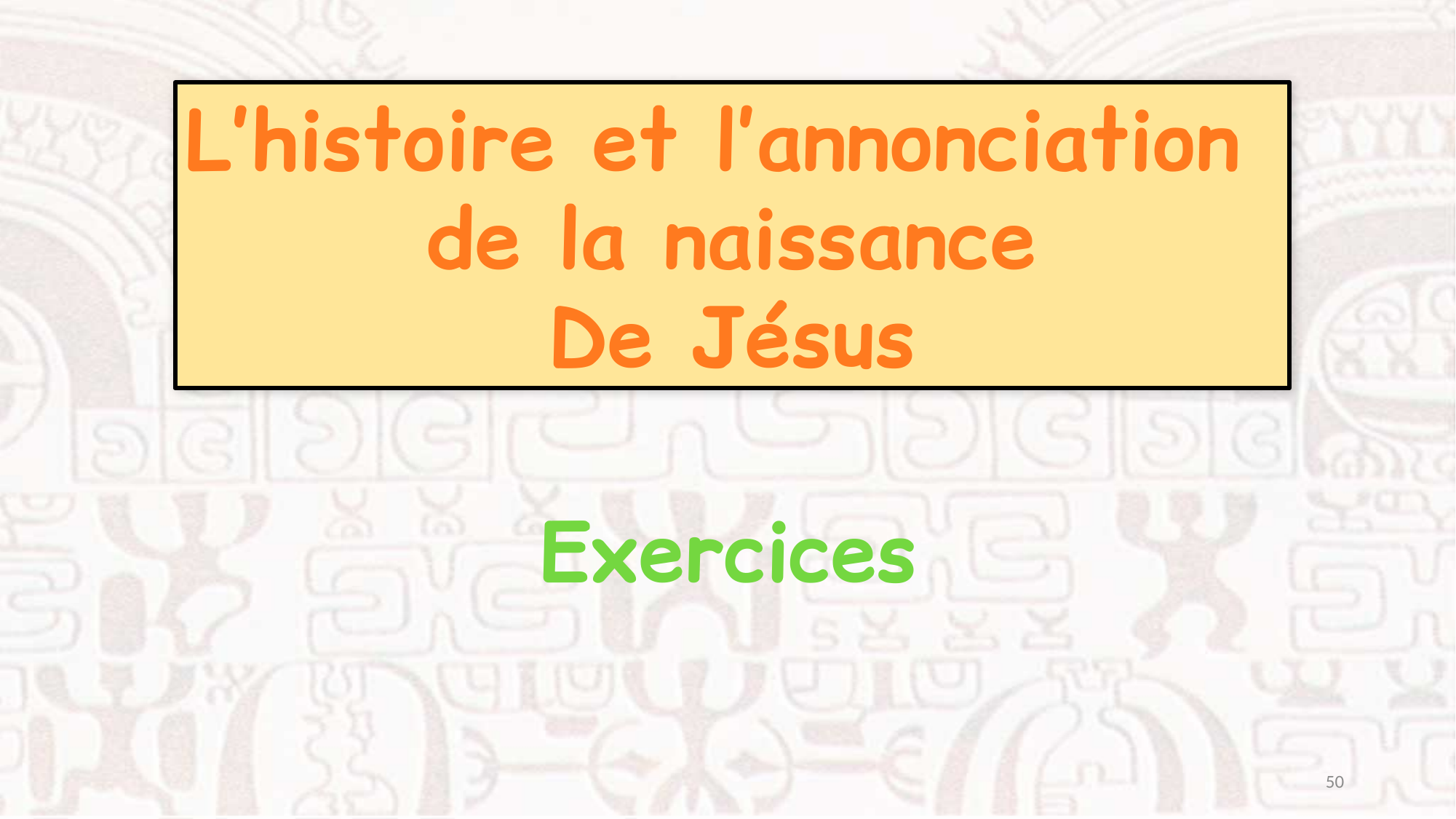

L’histoire et l’annonciation
de la naissance
De Jésus
Exercices
50